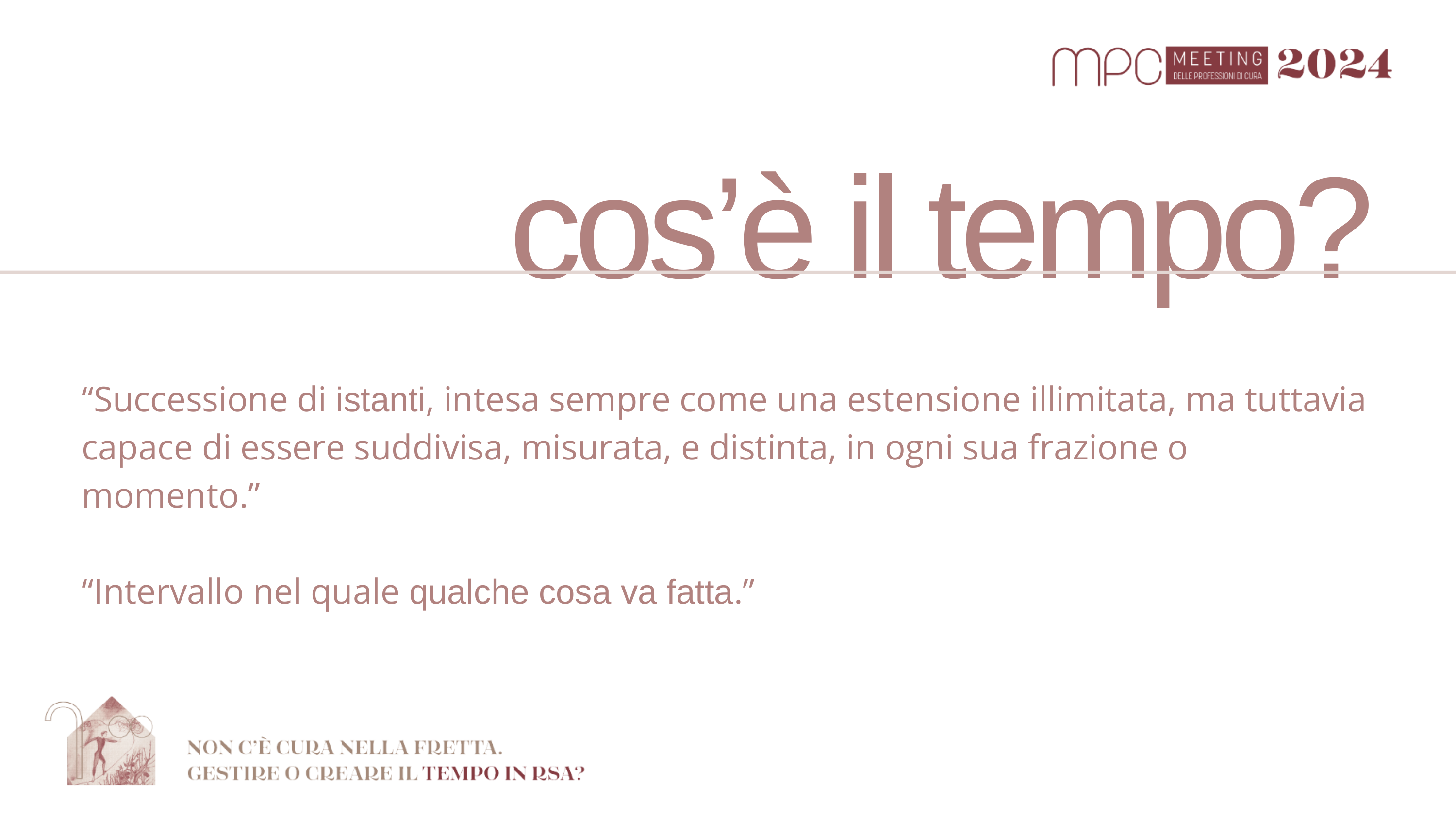

cos’è il tempo?

“Successione di istanti, intesa sempre come una estensione illimitata, ma tuttavia capace di essere suddivisa, misurata, e distinta, in ogni sua frazione o momento.”

“Intervallo nel quale qualche cosa va fatta.”